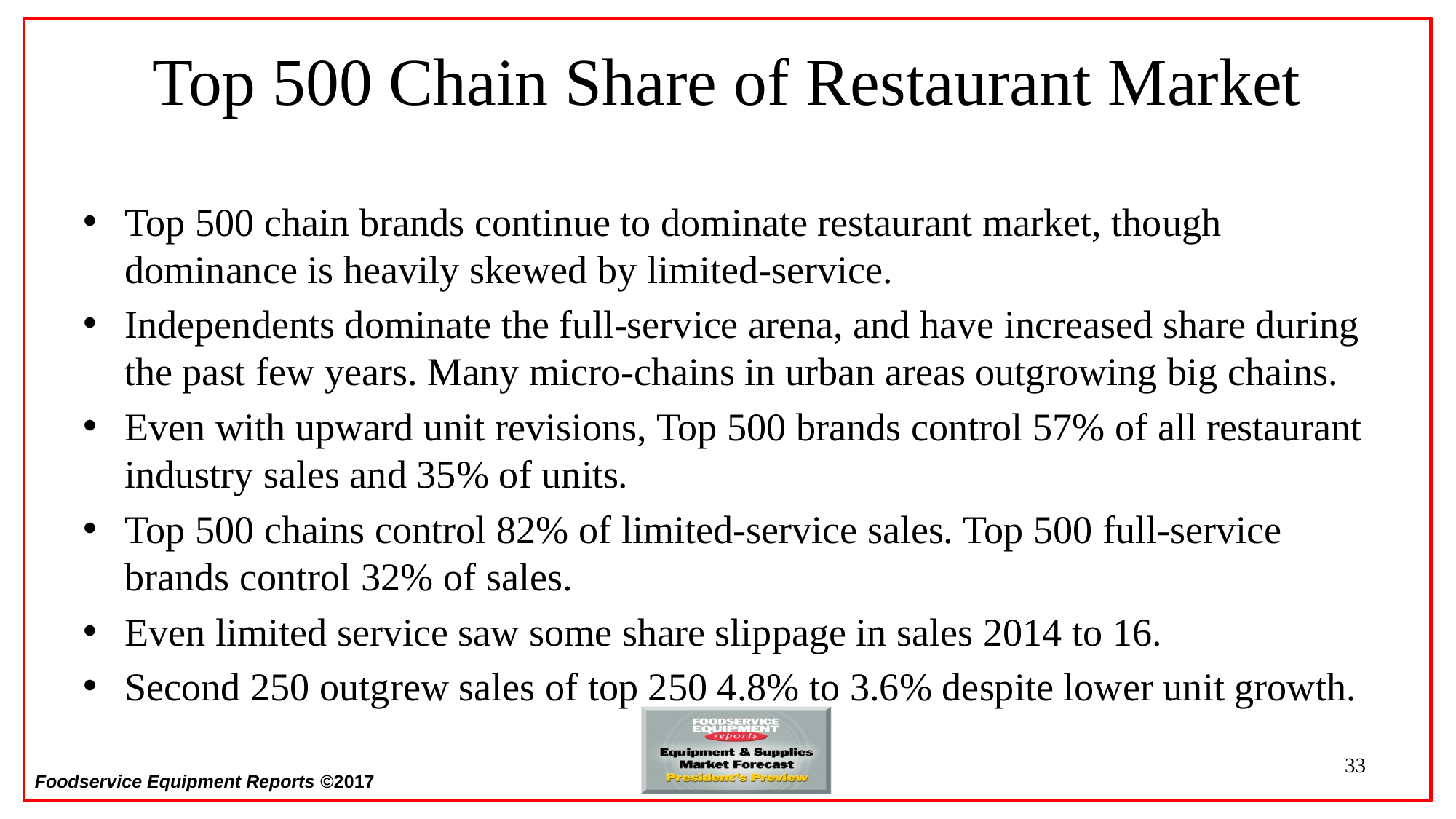

# Top 500 Chain Share of Restaurant Market
Top 500 chain brands continue to dominate restaurant market, though dominance is heavily skewed by limited-service.
Independents dominate the full-service arena, and have increased share during the past few years. Many micro-chains in urban areas outgrowing big chains.
Even with upward unit revisions, Top 500 brands control 57% of all restaurant industry sales and 35% of units.
Top 500 chains control 82% of limited-service sales. Top 500 full-service brands control 32% of sales.
Even limited service saw some share slippage in sales 2014 to 16.
Second 250 outgrew sales of top 250 4.8% to 3.6% despite lower unit growth.

33